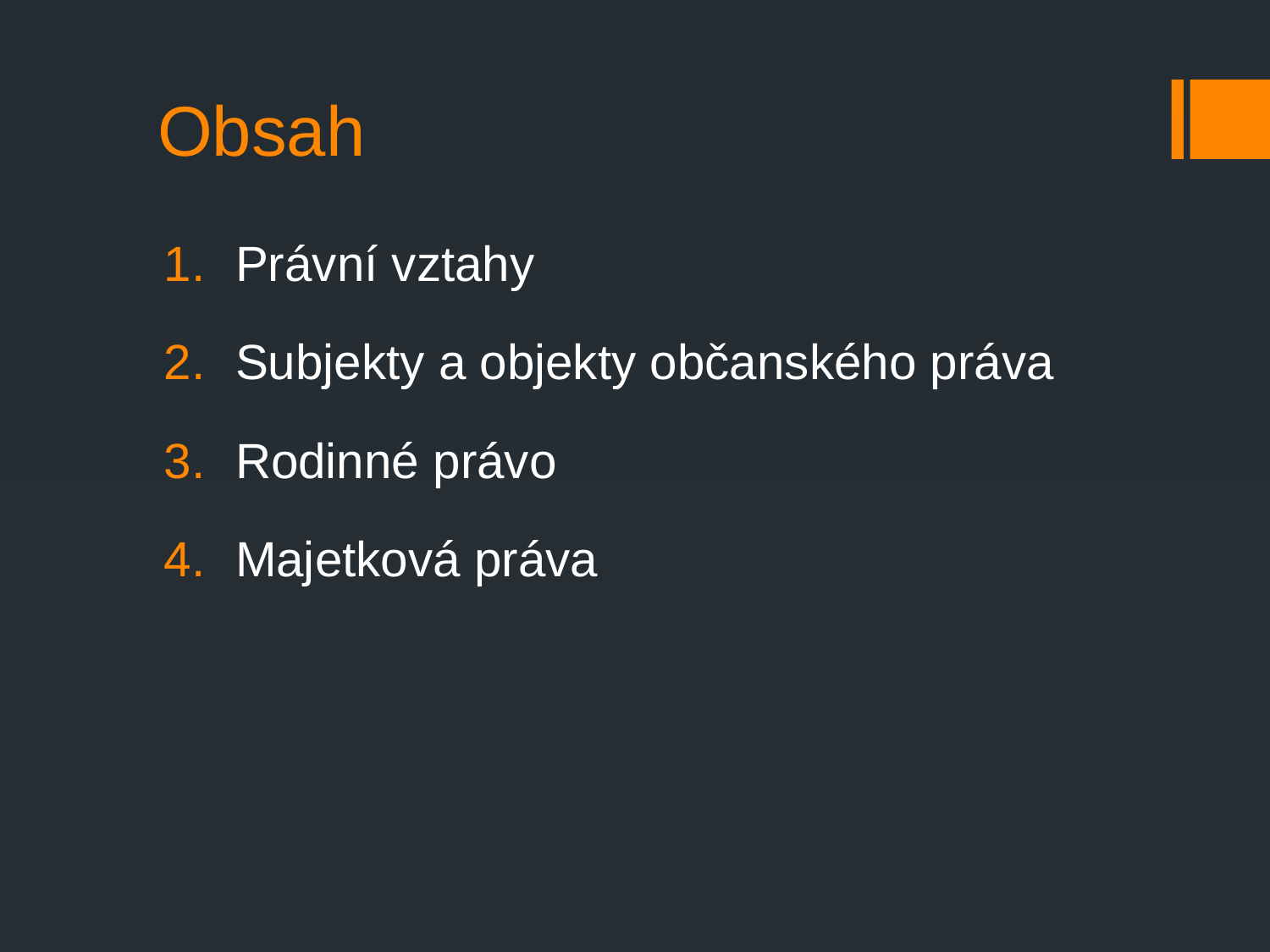

# Obsah
Právní vztahy
Subjekty a objekty občanského práva
Rodinné právo
Majetková práva